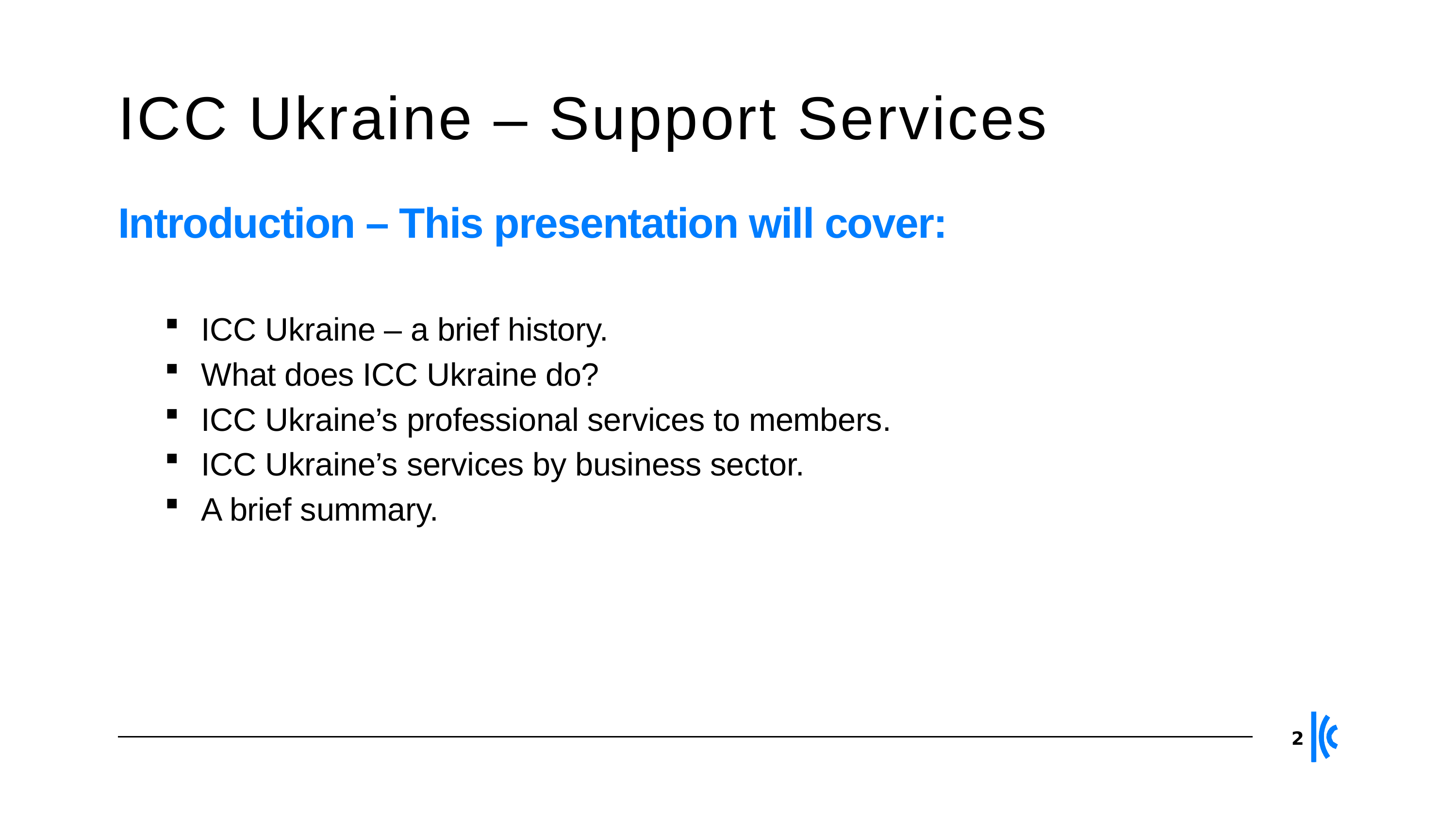

# ICC Ukraine – Support Services
Introduction – This presentation will cover:

ICC Ukraine – a brief history.
What does ICC Ukraine do?
ICC Ukraine’s professional services to members.
ICC Ukraine’s services by business sector.
A brief summary.

2